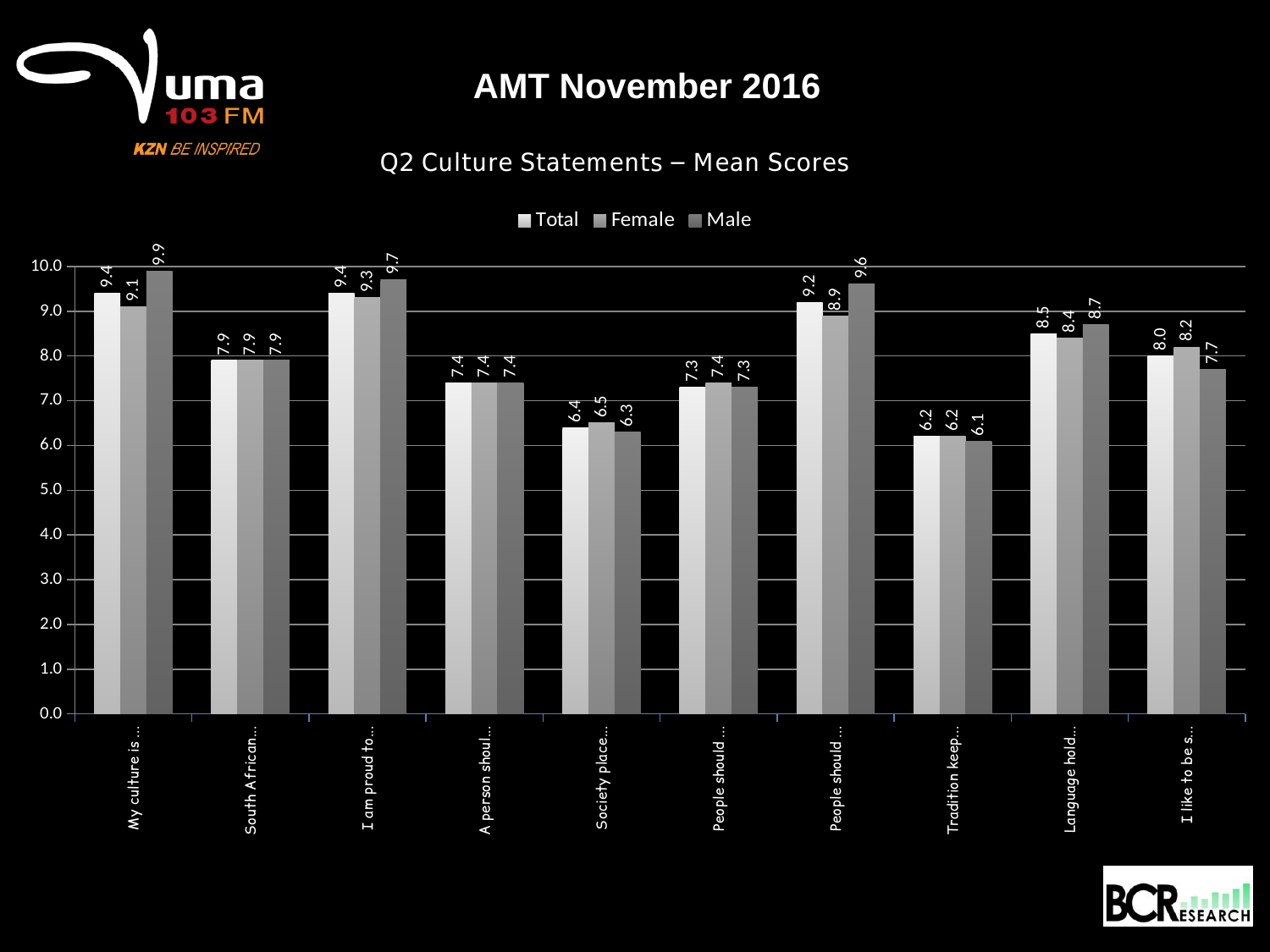

AMT November 2016
Q2 Culture Statements – Mean Scores

### Chart

| Category | Total | Female | Male |
|---|---|---|---|
| My culture is important to me | 9.4 | 9.1 | 9.9 |
| South Africans are too concerned with tradition | 7.9 | 7.9 | 7.9 |
| I am proud to Zulu | 9.4 | 9.3 | 9.700000000000001 |
| A person should be married before they have children | 7.4 | 7.4 | 7.4 |
| Society places far too much importance on marriage | 6.4 | 6.5 | 6.3 |
| People should care more about their own culture than other people's culture | 7.3 | 7.4 | 7.3 |
| People should be able to speak their mother tongue | 9.200000000000001 | 8.9 | 9.6 |
| Tradition keeps us from moving forward in this country | 6.2 | 6.2 | 6.1 |
| Language holds people together | 8.5 | 8.4 | 8.700000000000001 |
| I like to be spoken to in my own language | 8.0 | 8.200000000000001 | 7.7 |